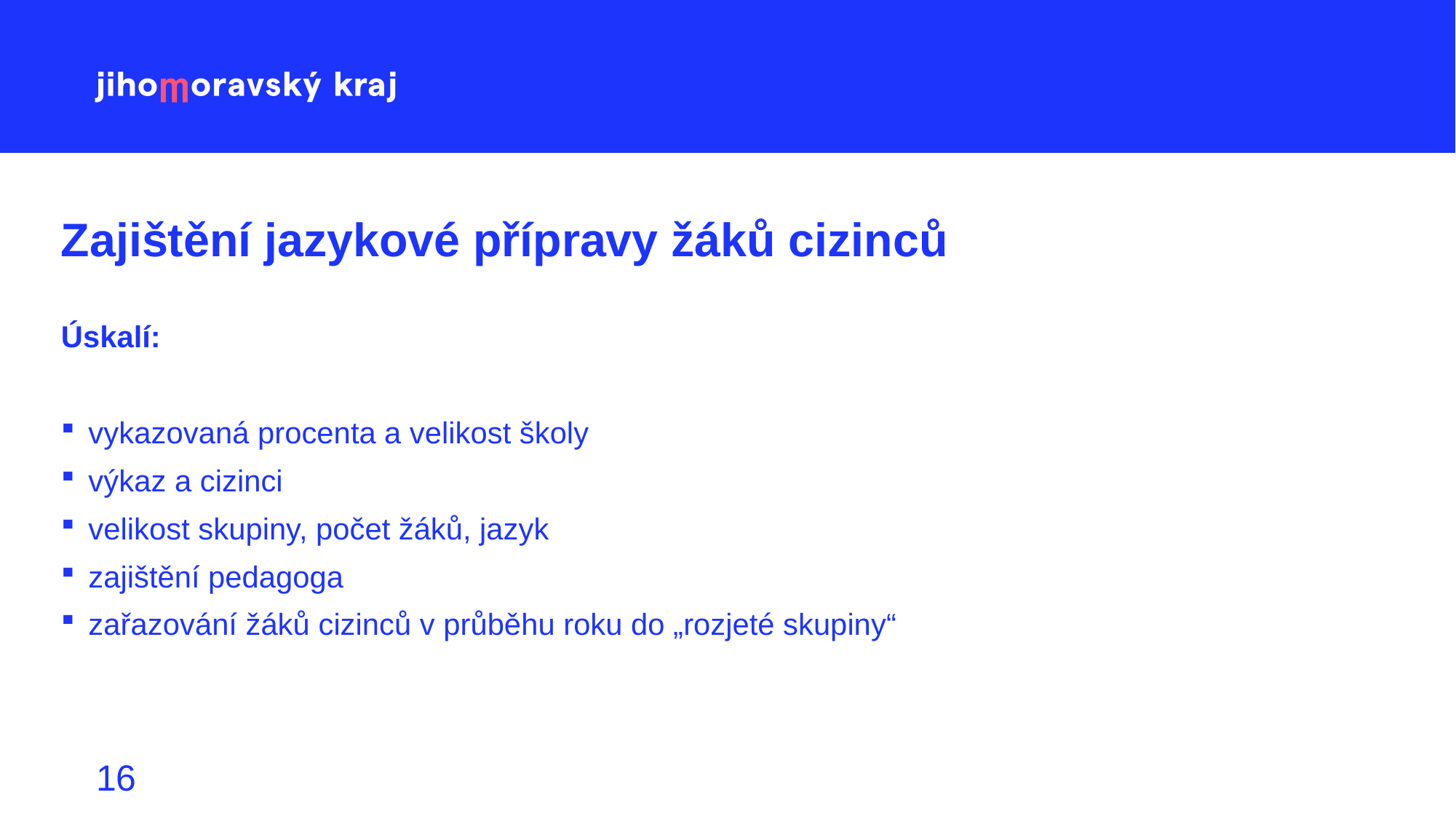

# Zajištění jazykové přípravy žáků cizinců

Úskalí:

vykazovaná procenta a velikost školy
výkaz a cizinci
velikost skupiny, počet žáků, jazyk
zajištění pedagoga
zařazování žáků cizinců v průběhu roku do „rozjeté skupiny“